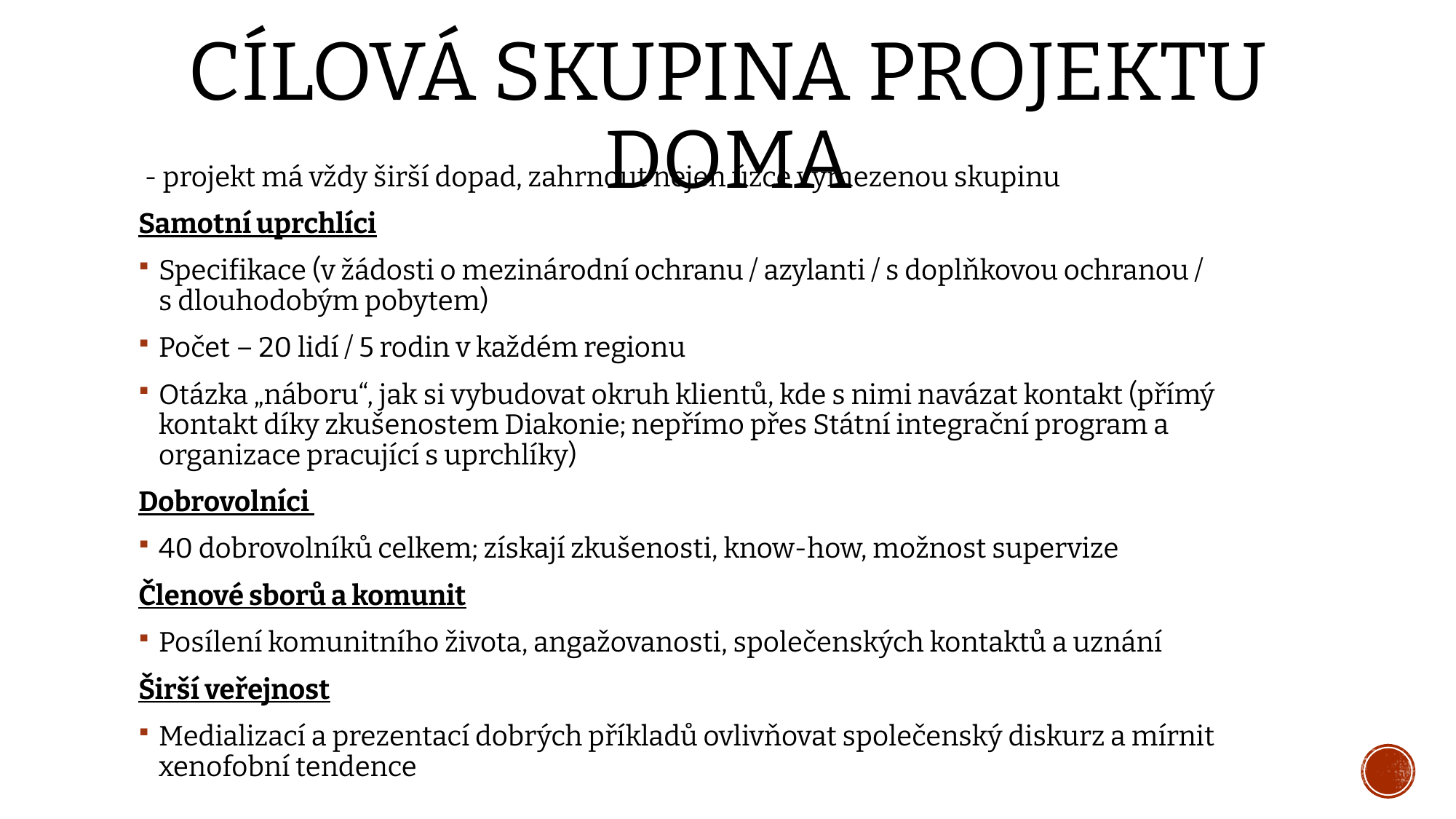

# Cílová skupina projektu doma
 - projekt má vždy širší dopad, zahrnout nejen úzce vymezenou skupinu
Samotní uprchlíci
Specifikace (v žádosti o mezinárodní ochranu / azylanti / s doplňkovou ochranou / s dlouhodobým pobytem)
Počet – 20 lidí / 5 rodin v každém regionu
Otázka „náboru“, jak si vybudovat okruh klientů, kde s nimi navázat kontakt (přímý kontakt díky zkušenostem Diakonie; nepřímo přes Státní integrační program a organizace pracující s uprchlíky)
Dobrovolníci
40 dobrovolníků celkem; získají zkušenosti, know-how, možnost supervize
Členové sborů a komunit
Posílení komunitního života, angažovanosti, společenských kontaktů a uznání
Širší veřejnost
Medializací a prezentací dobrých příkladů ovlivňovat společenský diskurz a mírnit xenofobní tendence